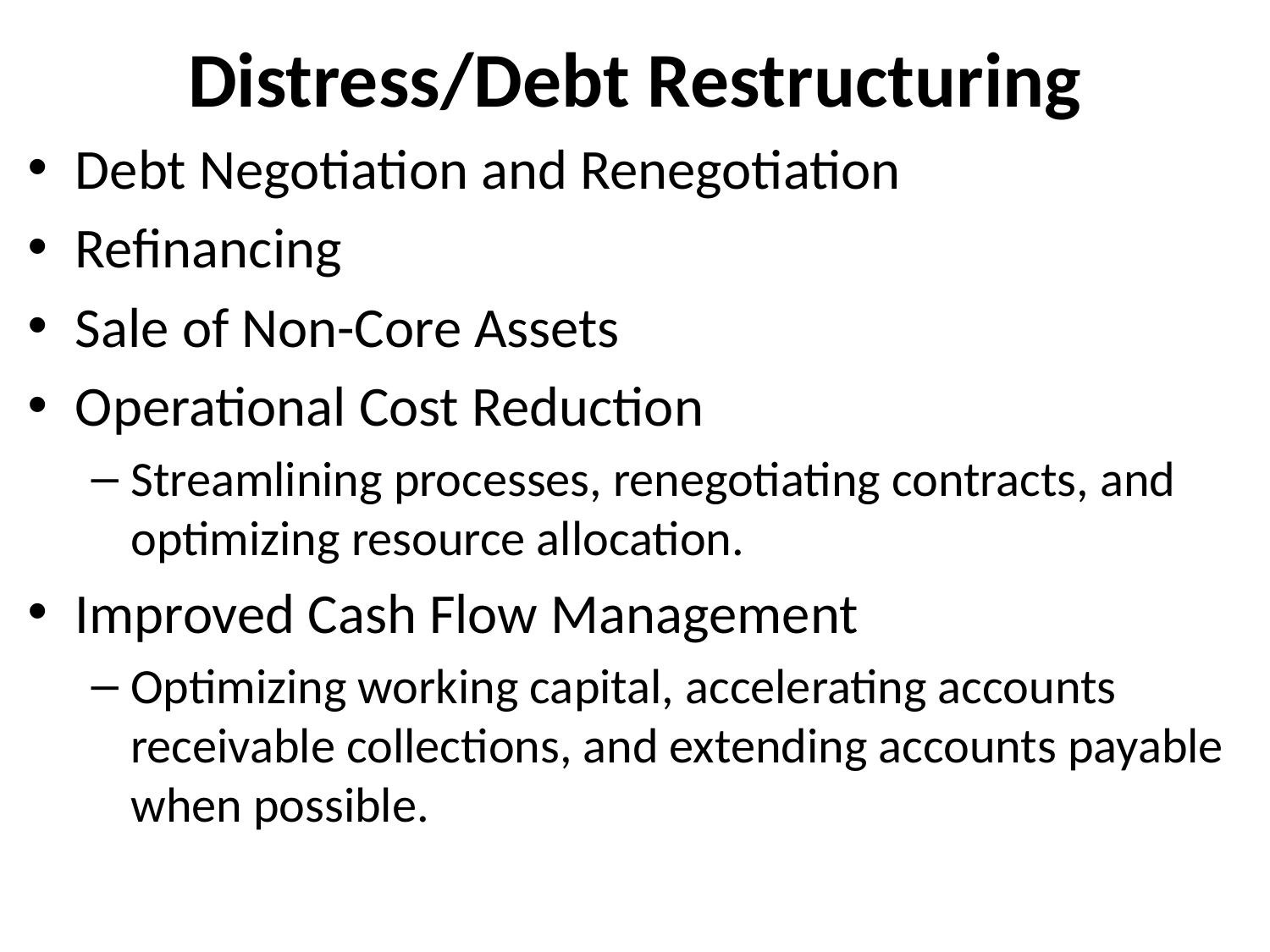

# Distress/Debt Restructuring
Debt Negotiation and Renegotiation
Refinancing
Sale of Non-Core Assets
Operational Cost Reduction
Streamlining processes, renegotiating contracts, and optimizing resource allocation.
Improved Cash Flow Management
Optimizing working capital, accelerating accounts receivable collections, and extending accounts payable when possible.